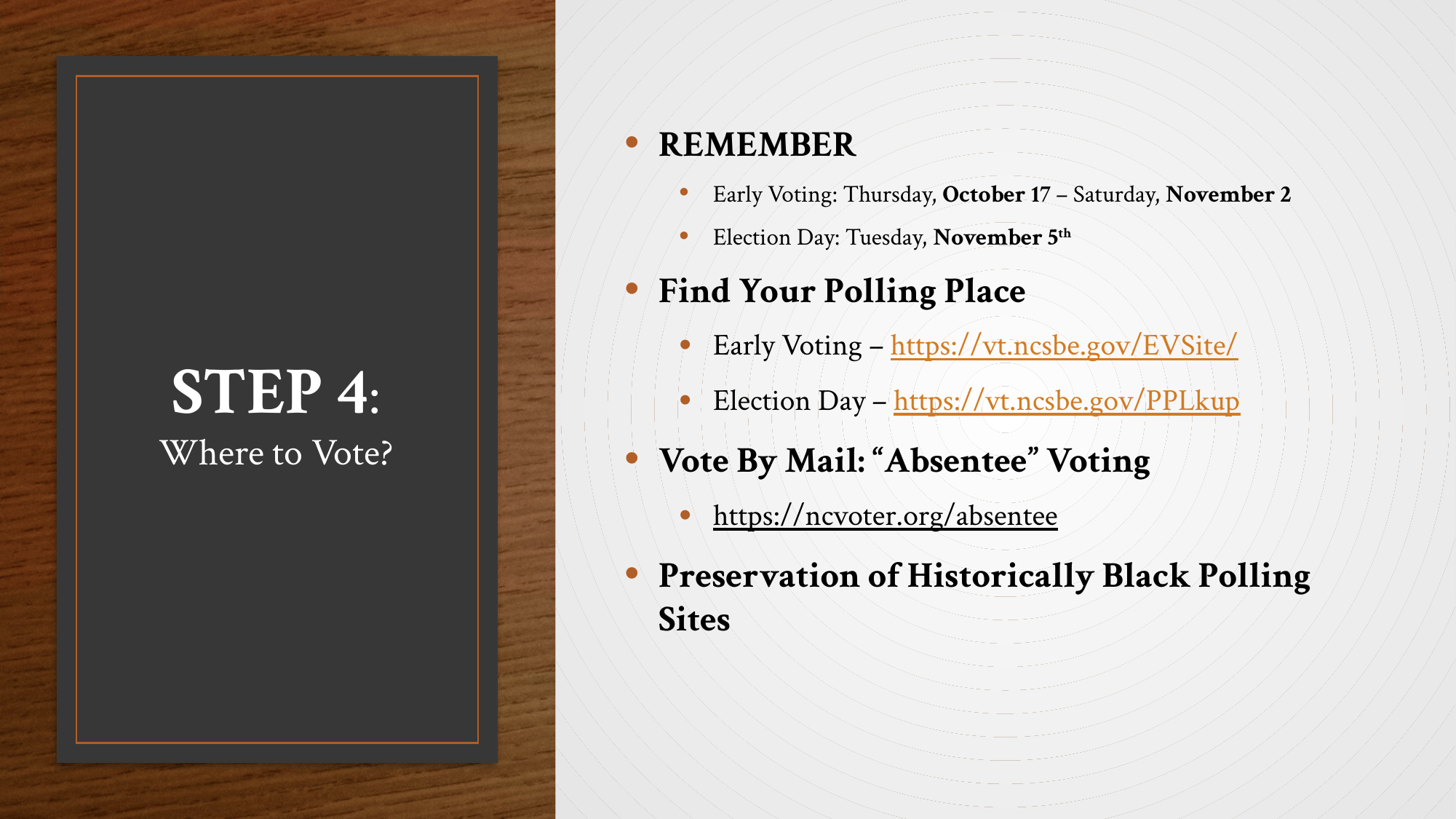

REMEMBER
Early Voting: Thursday, October 17 – Saturday, November 2
Election Day: Tuesday, November 5th
Find Your Polling Place
Early Voting – https://vt.ncsbe.gov/EVSite/
Election Day – https://vt.ncsbe.gov/PPLkup
Vote By Mail: “Absentee” Voting
https://ncvoter.org/absentee
Preservation of Historically Black Polling Sites

# STEP 4: Where to Vote?